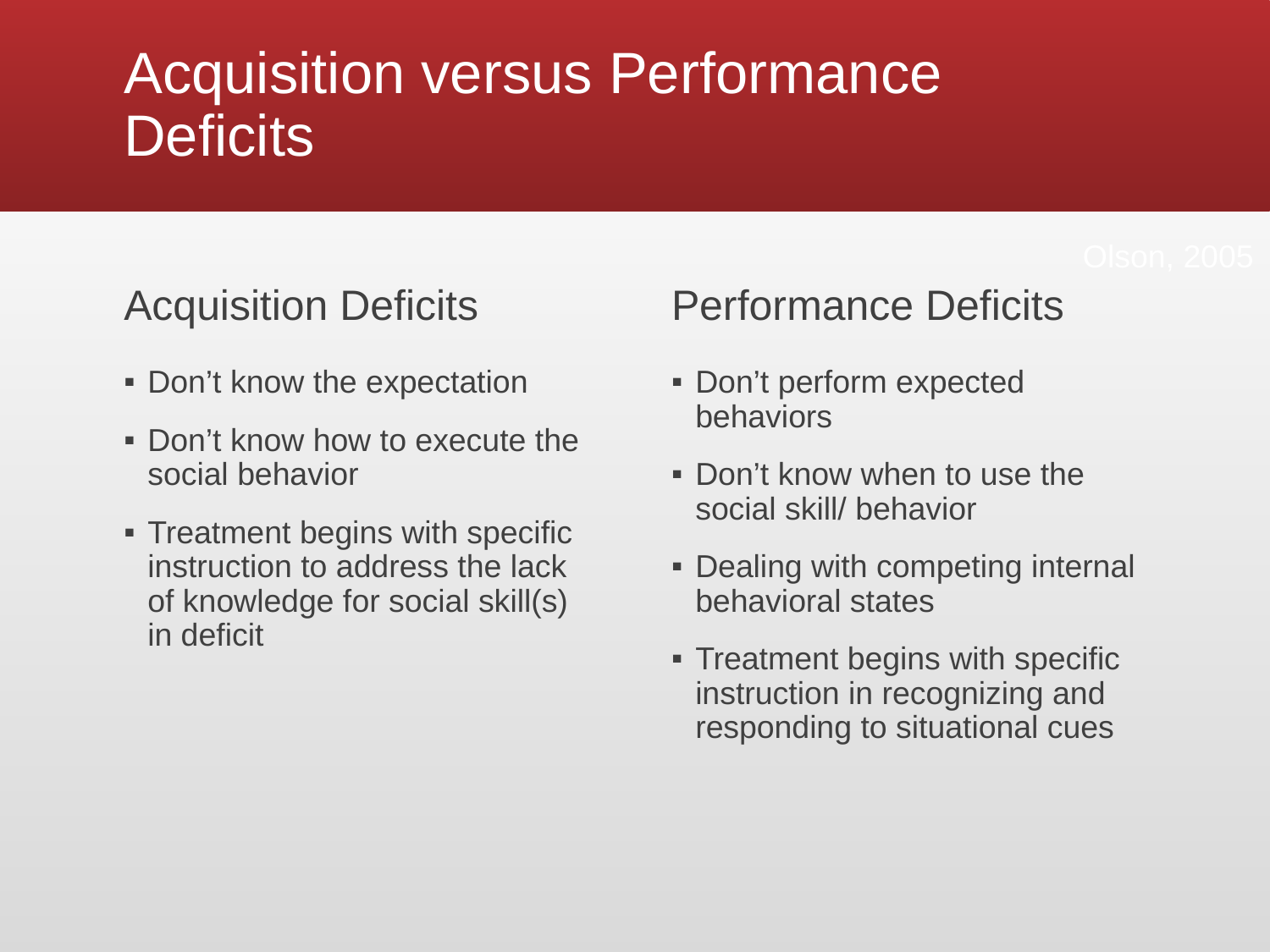

# Acquisition versus Performance Deficits
Olson, 2005
Acquisition Deficits
Performance Deficits
Don’t know the expectation
Don’t know how to execute the social behavior
Treatment begins with specific instruction to address the lack of knowledge for social skill(s) in deficit
Don’t perform expected behaviors
Don’t know when to use the social skill/ behavior
Dealing with competing internal behavioral states
Treatment begins with specific instruction in recognizing and responding to situational cues